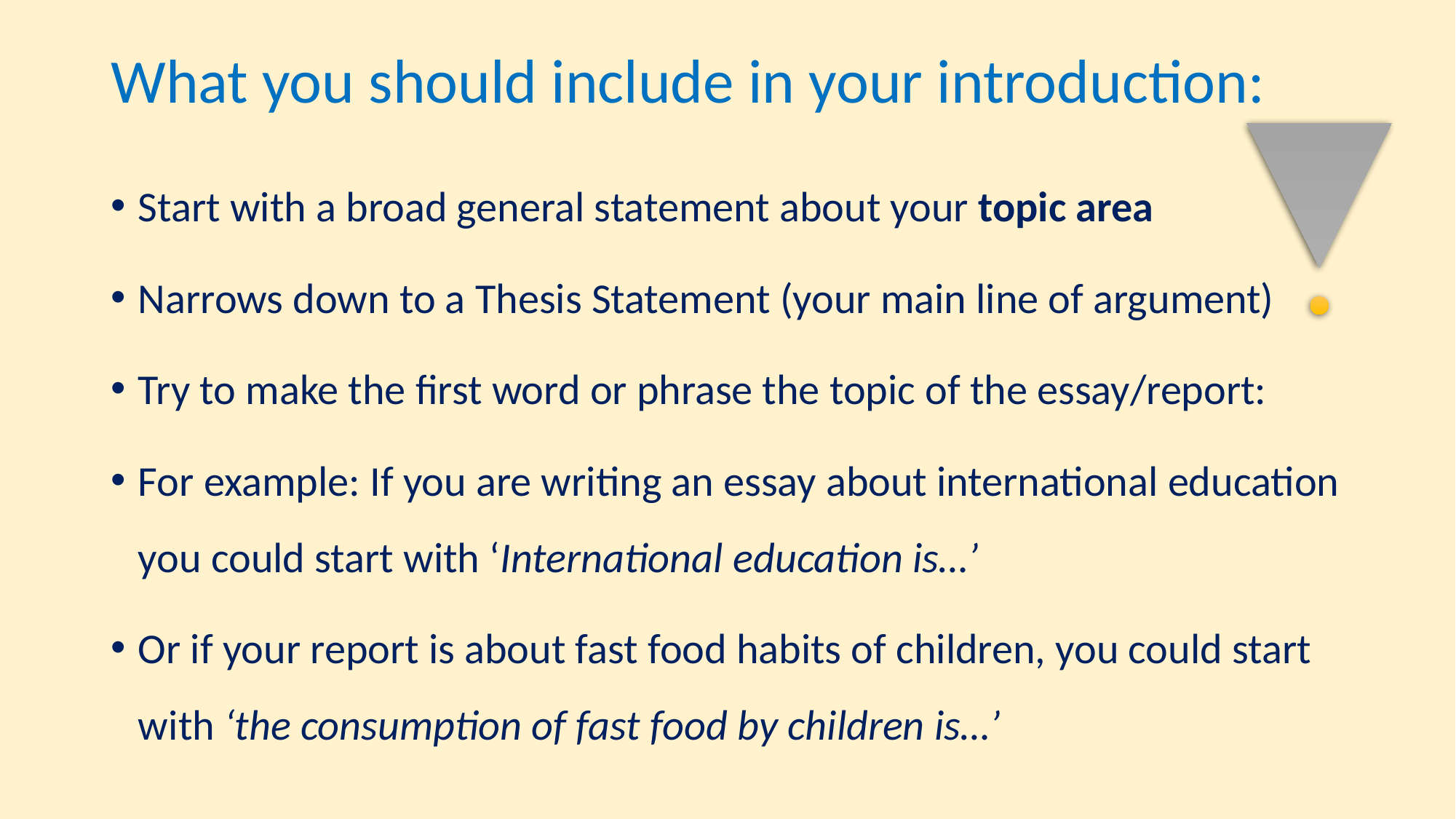

# What you should include in your introduction:

Start with a broad general statement about your topic area
Narrows down to a Thesis Statement (your main line of argument)
Try to make the first word or phrase the topic of the essay/report:
For example: If you are writing an essay about international education you could start with ‘International education is…’
Or if your report is about fast food habits of children, you could start with ‘the consumption of fast food by children is…’